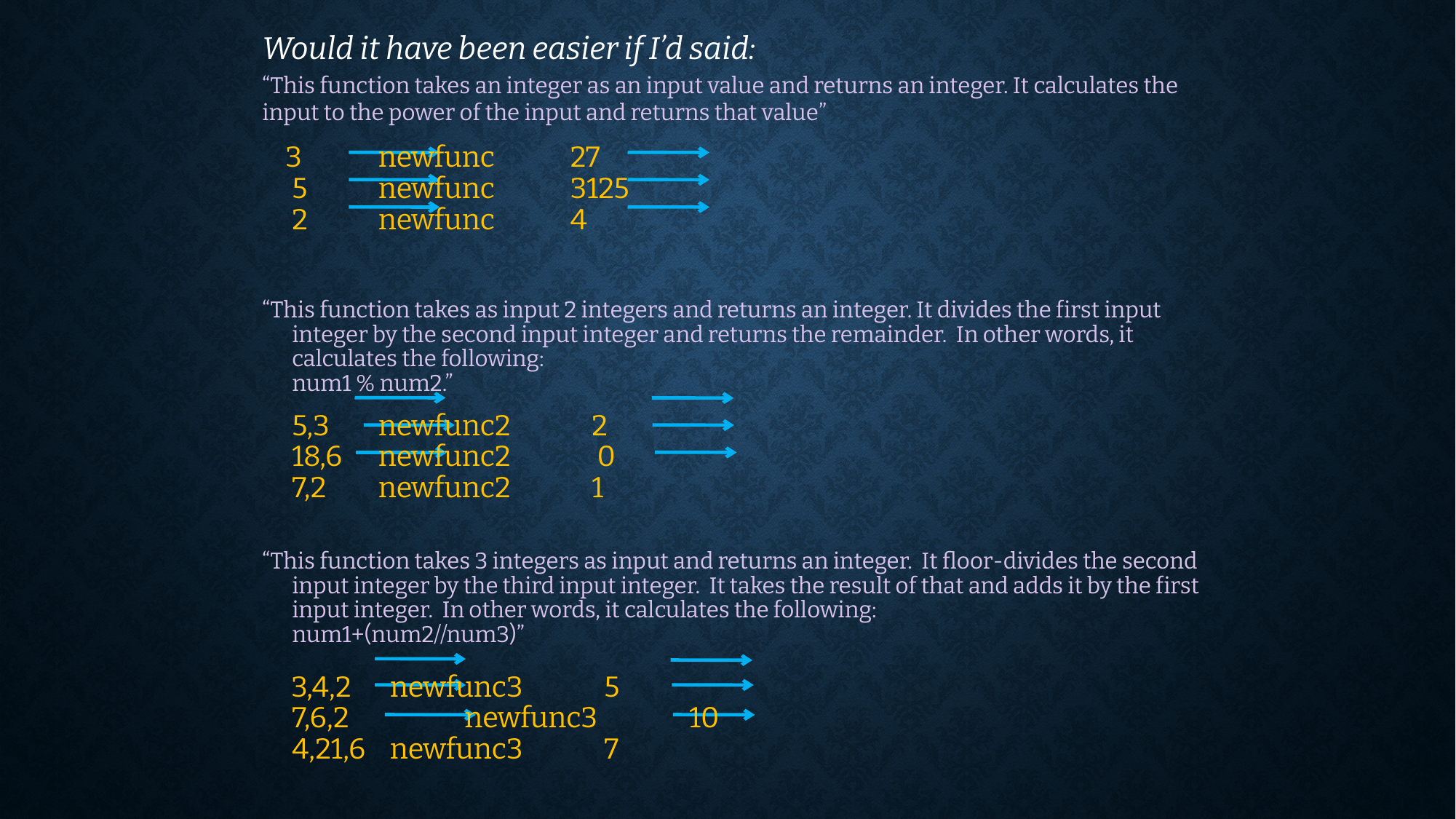

Would it have been easier if I’d said:
“This function takes an integer as an input value and returns an integer. It calculates the input to the power of the input and returns that value”
    3    		newfunc             27
	5		newfunc             3125
	2		newfunc             4

“This function takes as input 2 integers and returns an integer. It divides the first input integer by the second input integer and returns the remainder.  In other words, it calculates the following:
num1 % num2.”
 	5,3    	newfunc2              2
	18,6 		newfunc2	        0
	7,2		newfunc2              1

“This function takes 3 integers as input and returns an integer.  It floor-divides the second input integer by the third input integer.  It takes the result of that and adds it by the first input integer.  In other words, it calculates the following:
num1+(num2//num3)”
     3,4,2	  newfunc3              5
	7,6,2	  	newfunc3	         10
	4,21,6	  newfunc3              7